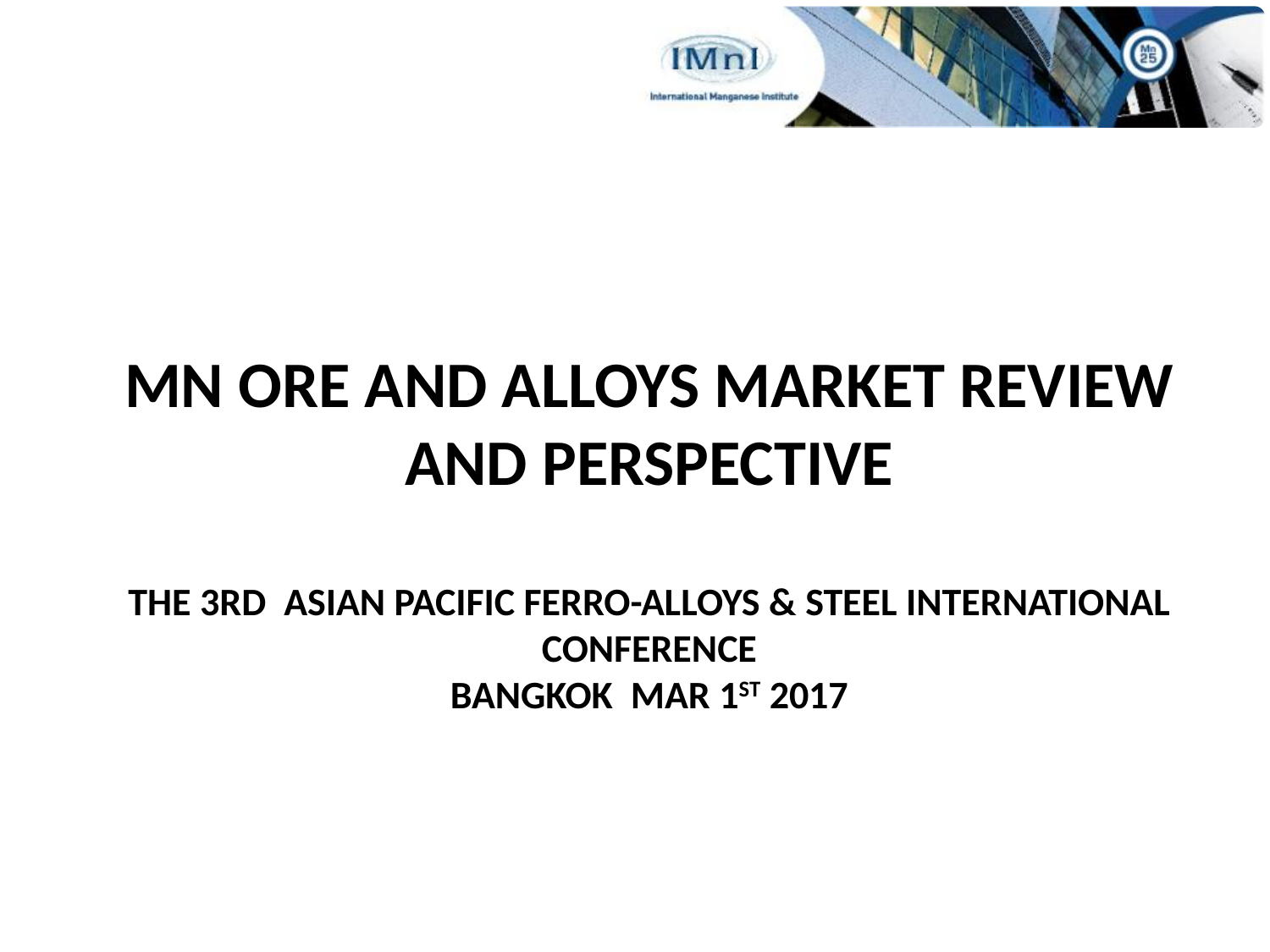

# Mn ore and alloys market review and perspective The 3rd  Asian Pacific Ferro-Alloys & Steel International Conference Bangkok  mar 1st 2017